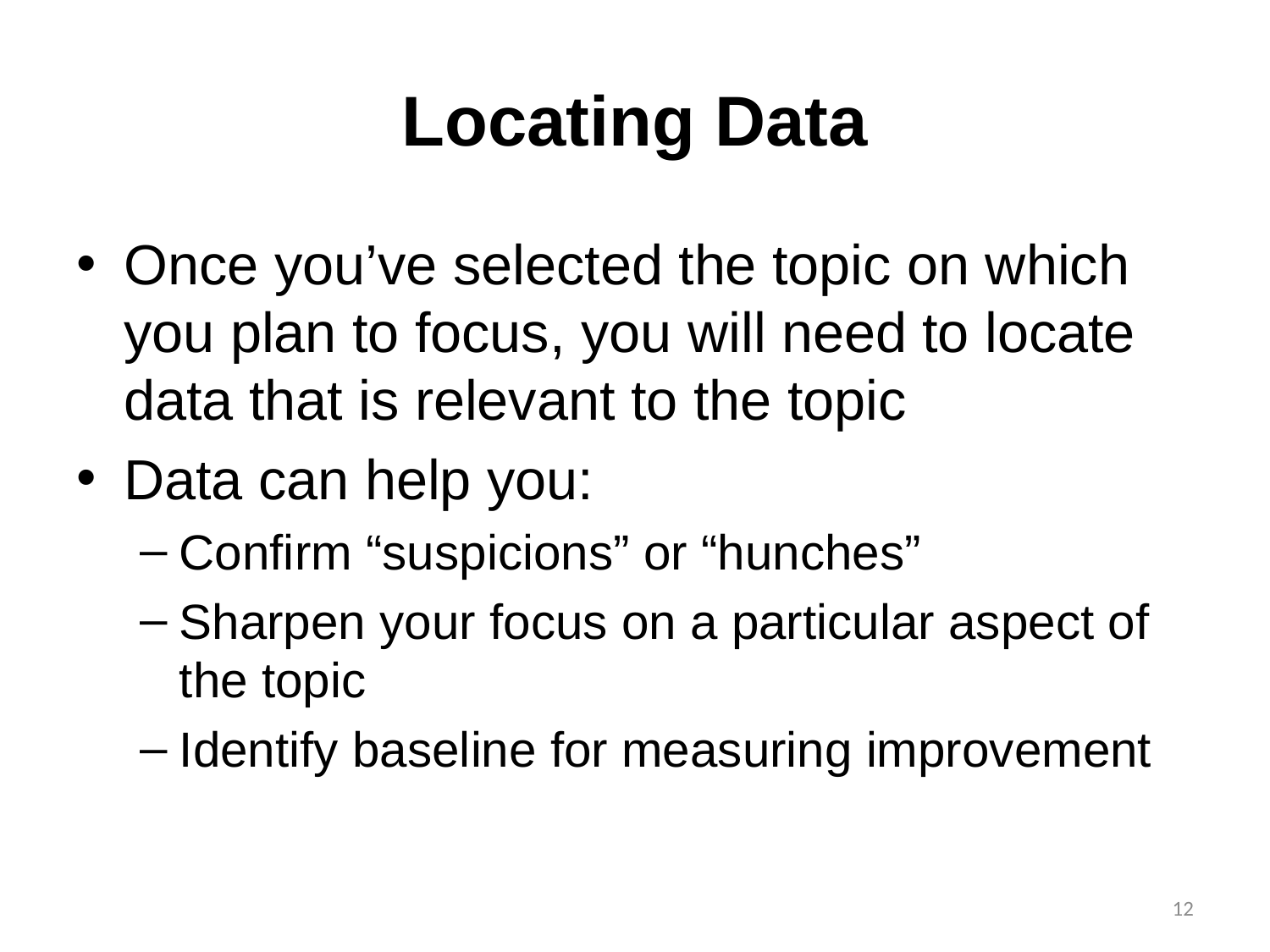

# Locating Data
Once you’ve selected the topic on which you plan to focus, you will need to locate data that is relevant to the topic
Data can help you:
Confirm “suspicions” or “hunches”
Sharpen your focus on a particular aspect of the topic
Identify baseline for measuring improvement
12